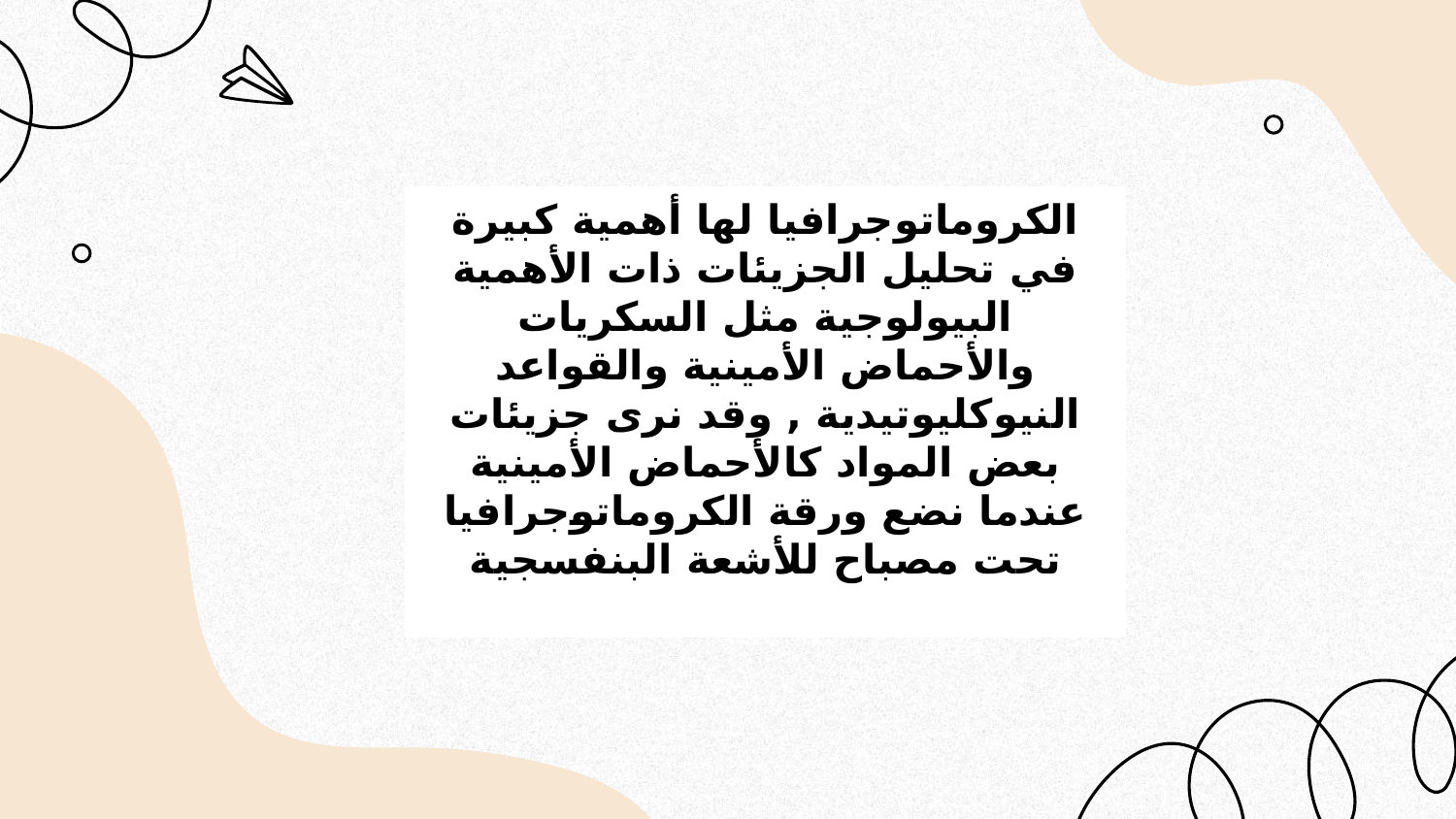

الكروماتوجرافيا لها أهمية كبيرة في تحليل الجزيئات ذات الأهمية البيولوجية مثل السكريات والأحماض الأمينية والقواعد النيوكليوتيدية , وقد نرى جزيئات بعض المواد كالأحماض الأمينية عندما نضع ورقة الكروماتوجرافيا تحت مصباح للأشعة البنفسجية